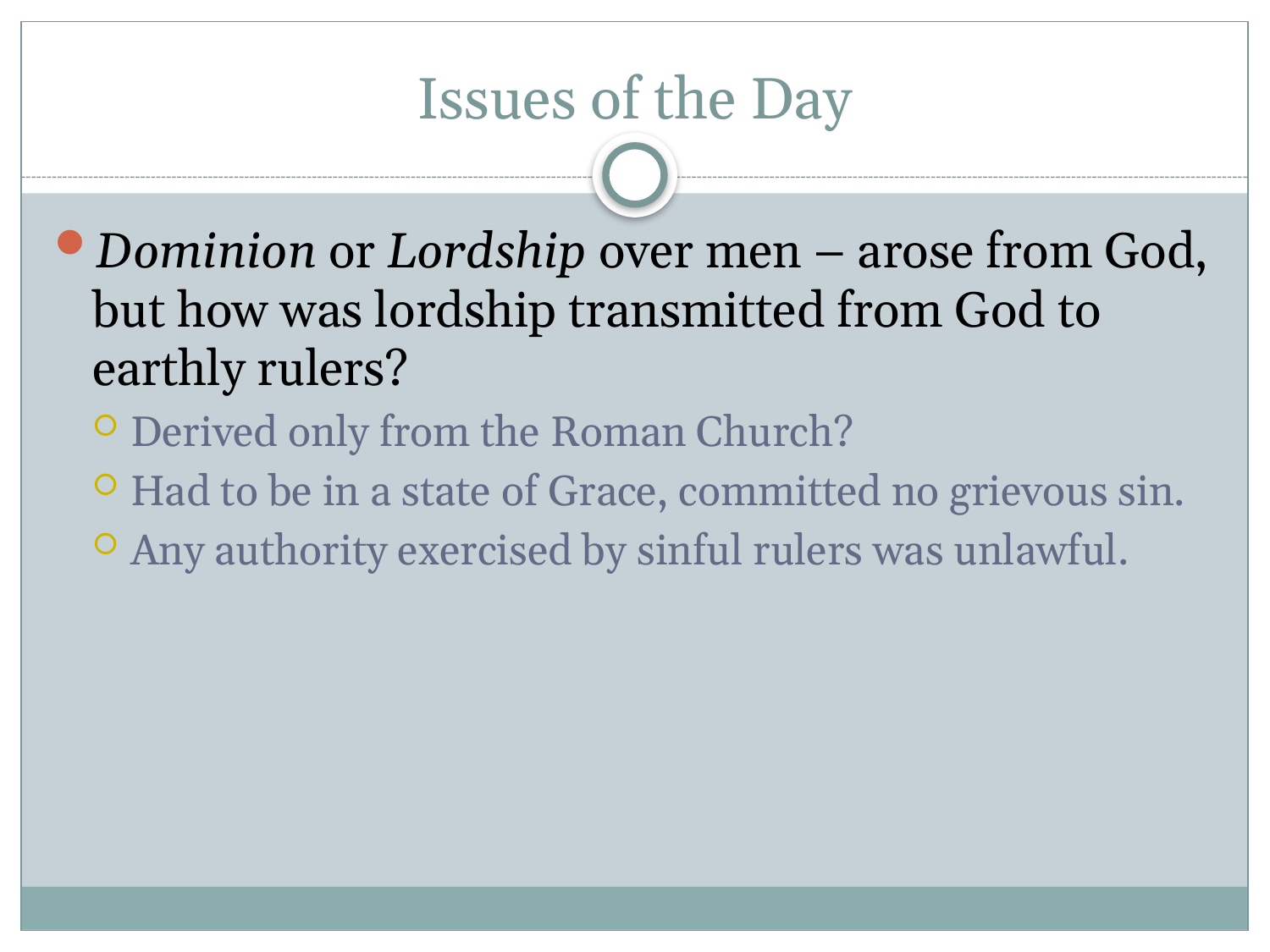

# Issues of the Day
Dominion or Lordship over men – arose from God, but how was lordship transmitted from God to earthly rulers?
Derived only from the Roman Church?
Had to be in a state of Grace, committed no grievous sin.
Any authority exercised by sinful rulers was unlawful.